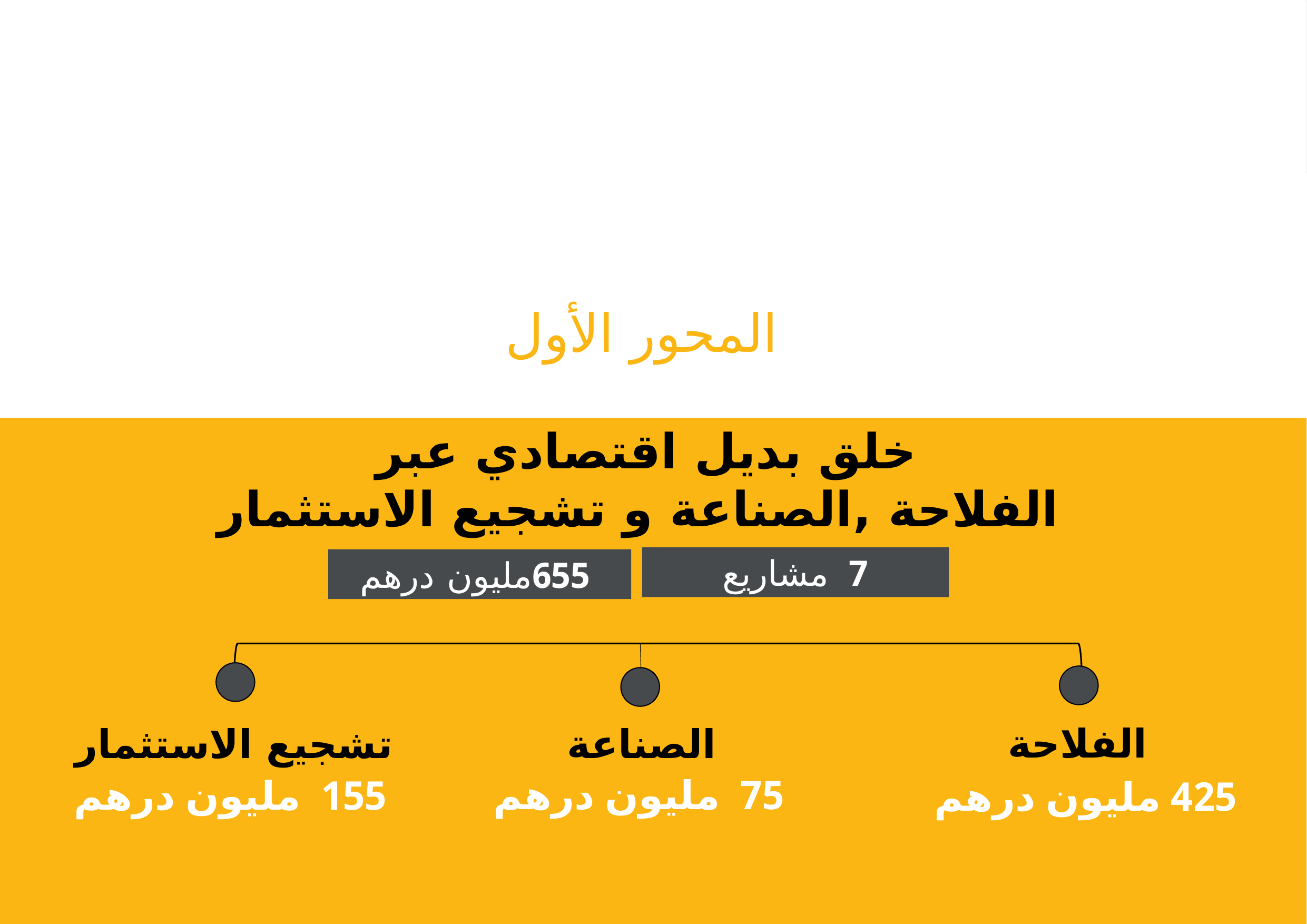

المحور الأول
خلق بديل اقتصادي عبر
الفلاحة ,الصناعة و تشجيع الاستثمار

7  مشاريع
 655مليون درهم

الفلاحة
تشجيع الاستثمار
الصناعة
75  مليون درهم
155  مليون درهم
425 مليون درهم